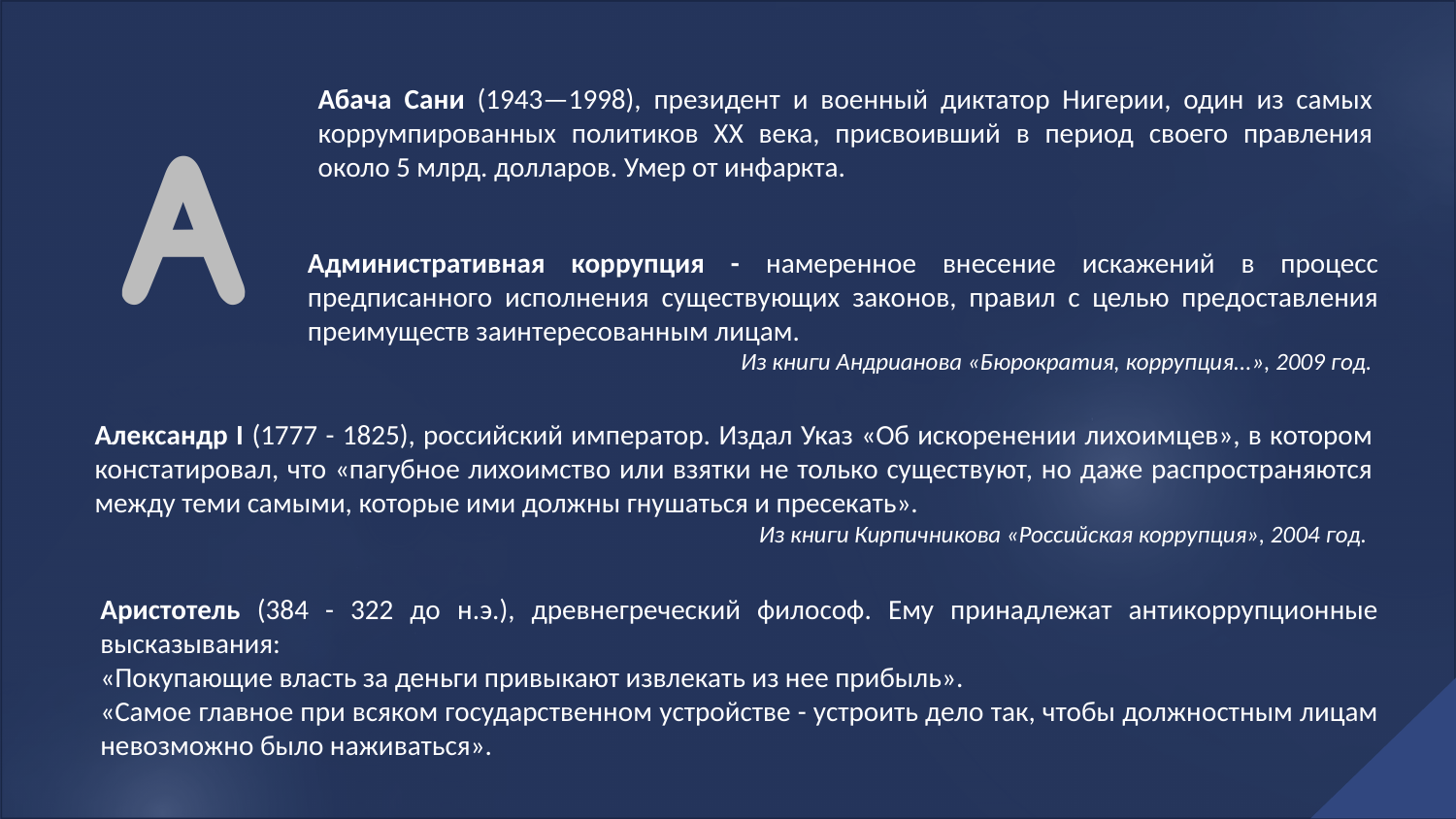

Абача Сани (1943—1998), президент и военный диктатор Нигерии, один из самых коррумпированных политиков XX века, присвоивший в период своего правления около 5 млрд. долларов. Умер от инфаркта.
А
Административная коррупция - намеренное внесение искажений в процесс предписанного исполнения существующих законов, правил с целью предоставления преимуществ заинтересованным лицам.
Из книги Андрианова «Бюрократия, коррупция...», 2009 год.
Александр I (1777 - 1825), российский император. Издал Указ «Об искоренении лихоимцев», в котором констатировал, что «пагубное лихоимство или взятки не только существуют, но даже распространяются между теми самыми, которые ими должны гнушаться и пресекать».
Из книги Кирпичникова «Российская коррупция», 2004 год.
Аристотель (384 - 322 до н.э.), древнегреческий философ. Ему принадлежат антикоррупционные высказывания:
«Покупающие власть за деньги привыкают извлекать из нее прибыль».
«Самое главное при всяком государственном устройстве - устроить дело так, чтобы должностным лицам невозможно было наживаться».